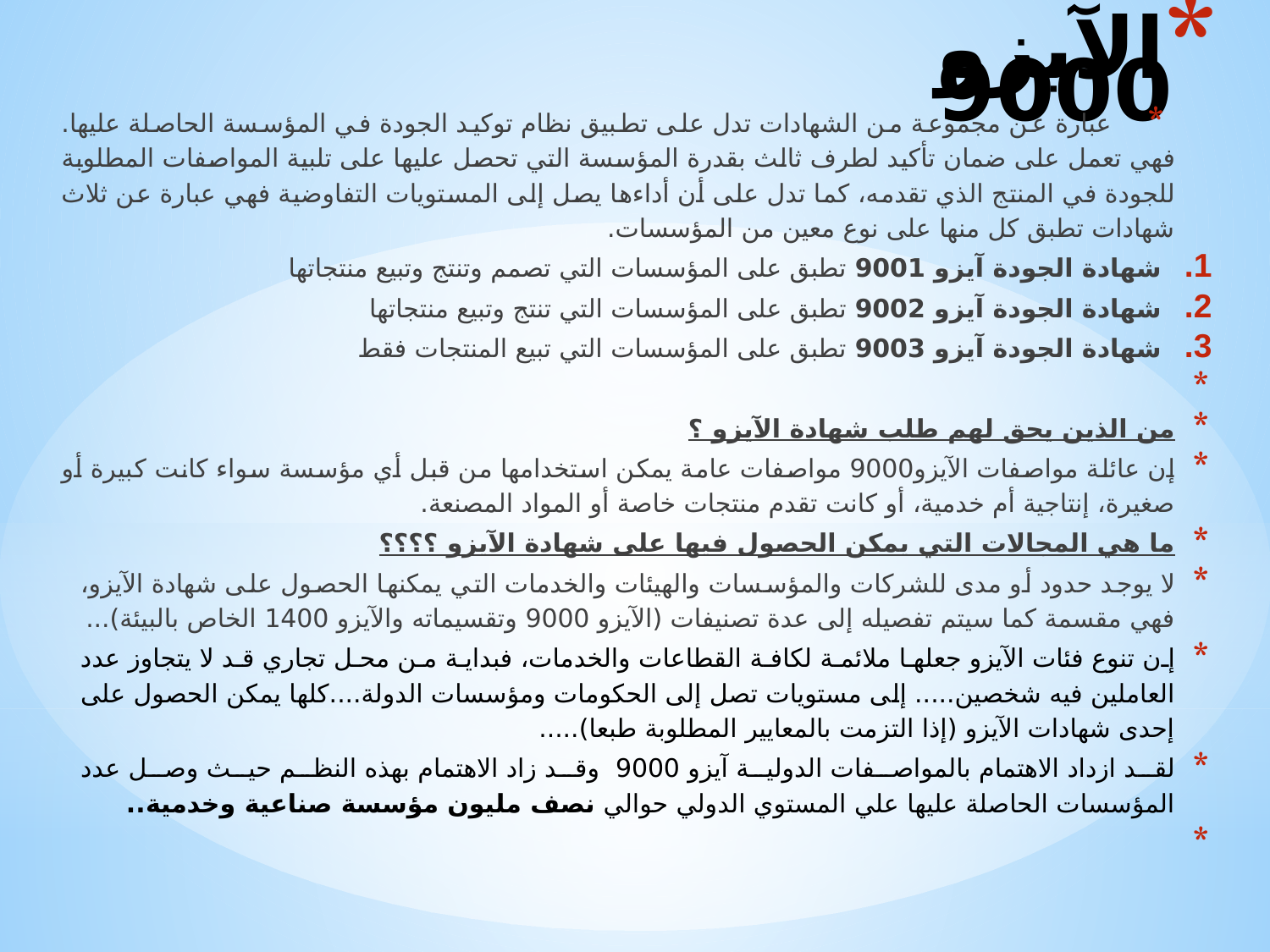

# الآيزو 9000
عبارة عن مجموعة من الشهادات تدل على تطبيق نظام توكيد الجودة في المؤسسة الحاصلة عليها. فهي تعمل على ضمان تأكيد لطرف ثالث بقدرة المؤسسة التي تحصل عليها على تلبية المواصفات المطلوبة للجودة في المنتج الذي تقدمه، كما تدل على أن أداءها يصل إلى المستويات التفاوضية فهي عبارة عن ثلاث شهادات تطبق كل منها على نوع معين من المؤسسات.
شهادة الجودة آيزو 9001 تطبق على المؤسسات التي تصمم وتنتج وتبيع منتجاتها
شهادة الجودة آيزو 9002 تطبق على المؤسسات التي تنتج وتبيع منتجاتها
شهادة الجودة آيزو 9003 تطبق على المؤسسات التي تبيع المنتجات فقط

من الذين يحق لهم طلب شهادة الآيزو ؟
إن عائلة مواصفات الآيزو9000 مواصفات عامة يمكن استخدامها من قبل أي مؤسسة سواء كانت كبيرة أو صغيرة، إنتاجية أم خدمية، أو كانت تقدم منتجات خاصة أو المواد المصنعة.
ما هي المجالات التي يمكن الحصول فيها على شهادة الآيزو ؟؟؟؟
لا يوجد حدود أو مدى للشركات والمؤسسات والهيئات والخدمات التي يمكنها الحصول على شهادة الآيزو، فهي مقسمة كما سيتم تفصيله إلى عدة تصنيفات (الآيزو 9000 وتقسيماته والآيزو 1400 الخاص بالبيئة)...
إن تنوع فئات الآيزو جعلها ملائمة لكافة القطاعات والخدمات، فبداية من محل تجاري قد لا يتجاوز عدد العاملين فيه شخصين..... إلى مستويات تصل إلى الحكومات ومؤسسات الدولة....كلها يمكن الحصول على إحدى شهادات الآيزو (إذا التزمت بالمعايير المطلوبة طبعا).....
لقد ازداد الاهتمام بالمواصفات الدولية آيزو 9000  وقد زاد الاهتمام بهذه النظم حيث وصل عدد المؤسسات الحاصلة عليها علي المستوي الدولي حوالي نصف مليون مؤسسة صناعية وخدمية..